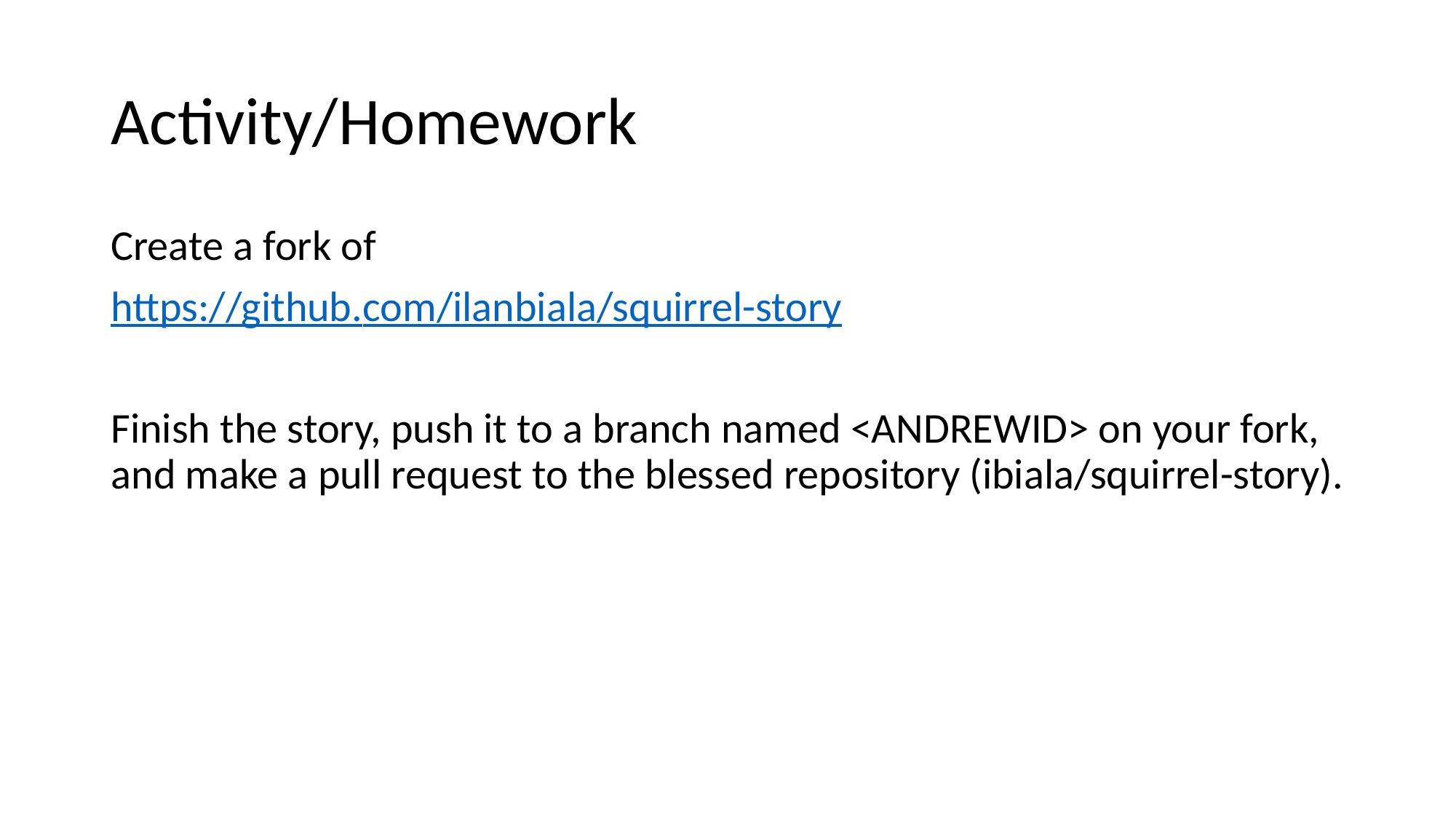

# Activity/Homework
Create a fork of
https://github.com/ilanbiala/squirrel-story

Finish the story, push it to a branch named <ANDREWID> on your fork, and make a pull request to the blessed repository (ibiala/squirrel-story).